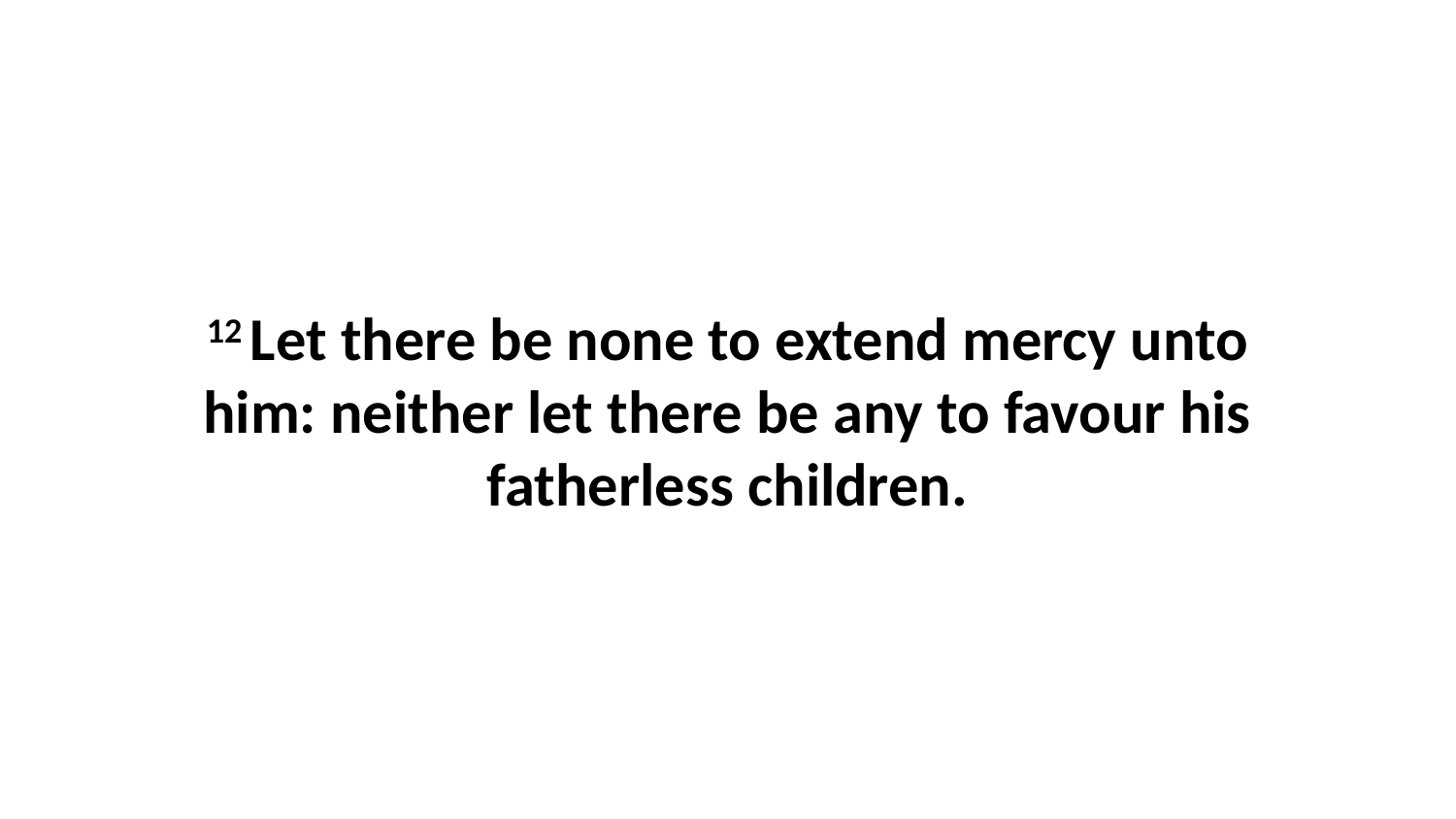

12 Let there be none to extend mercy unto him: neither let there be any to favour his fatherless children.